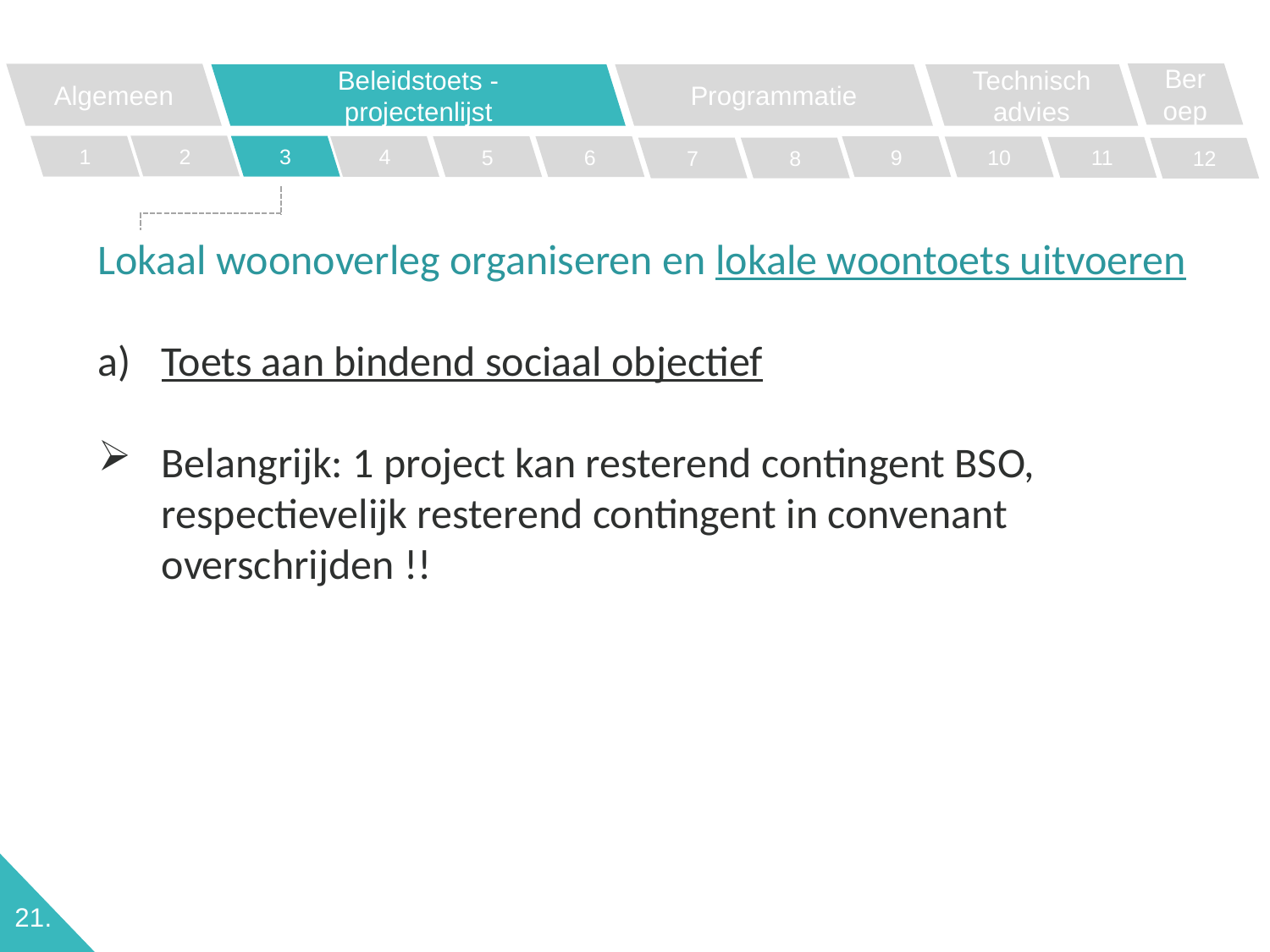

Beroep
Algemeen
Programmatie
Technisch advies
Beleidstoets - projectenlijst
2
1
3
4
5
6
9
10
11
7
8
12
Lokaal woonoverleg organiseren en lokale woontoets uitvoeren

Toets aan bindend sociaal objectief

Belangrijk: 1 project kan resterend contingent BSO, respectievelijk resterend contingent in convenant overschrijden !!
21.